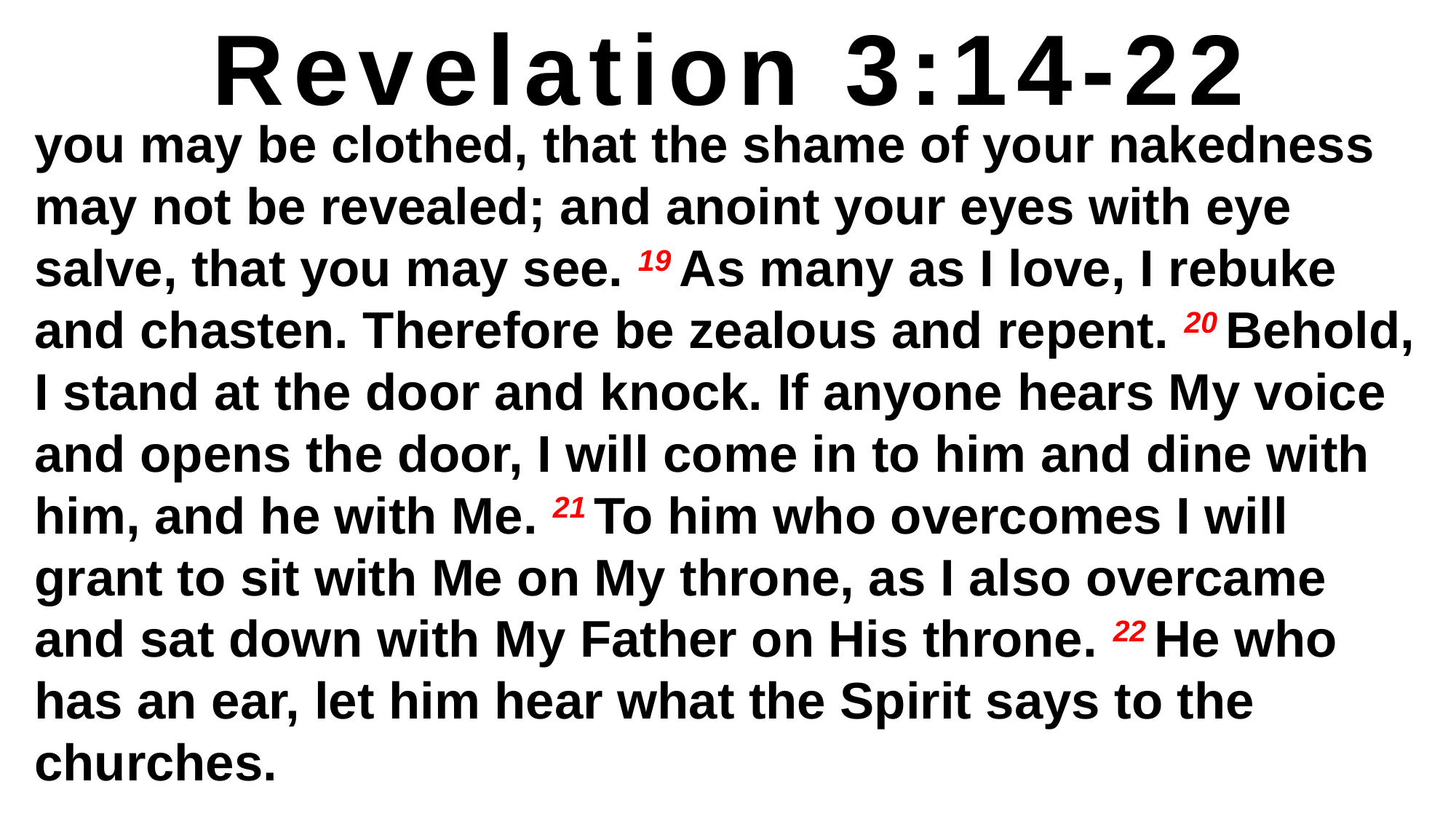

Revelation 3:14-22
you may be clothed, that the shame of your nakedness may not be revealed; and anoint your eyes with eye salve, that you may see. 19 As many as I love, I rebuke and chasten. Therefore be zealous and repent. 20 Behold, I stand at the door and knock. If anyone hears My voice and opens the door, I will come in to him and dine with him, and he with Me. 21 To him who overcomes I will grant to sit with Me on My throne, as I also overcame and sat down with My Father on His throne. 22 He who has an ear, let him hear what the Spirit says to the churches.